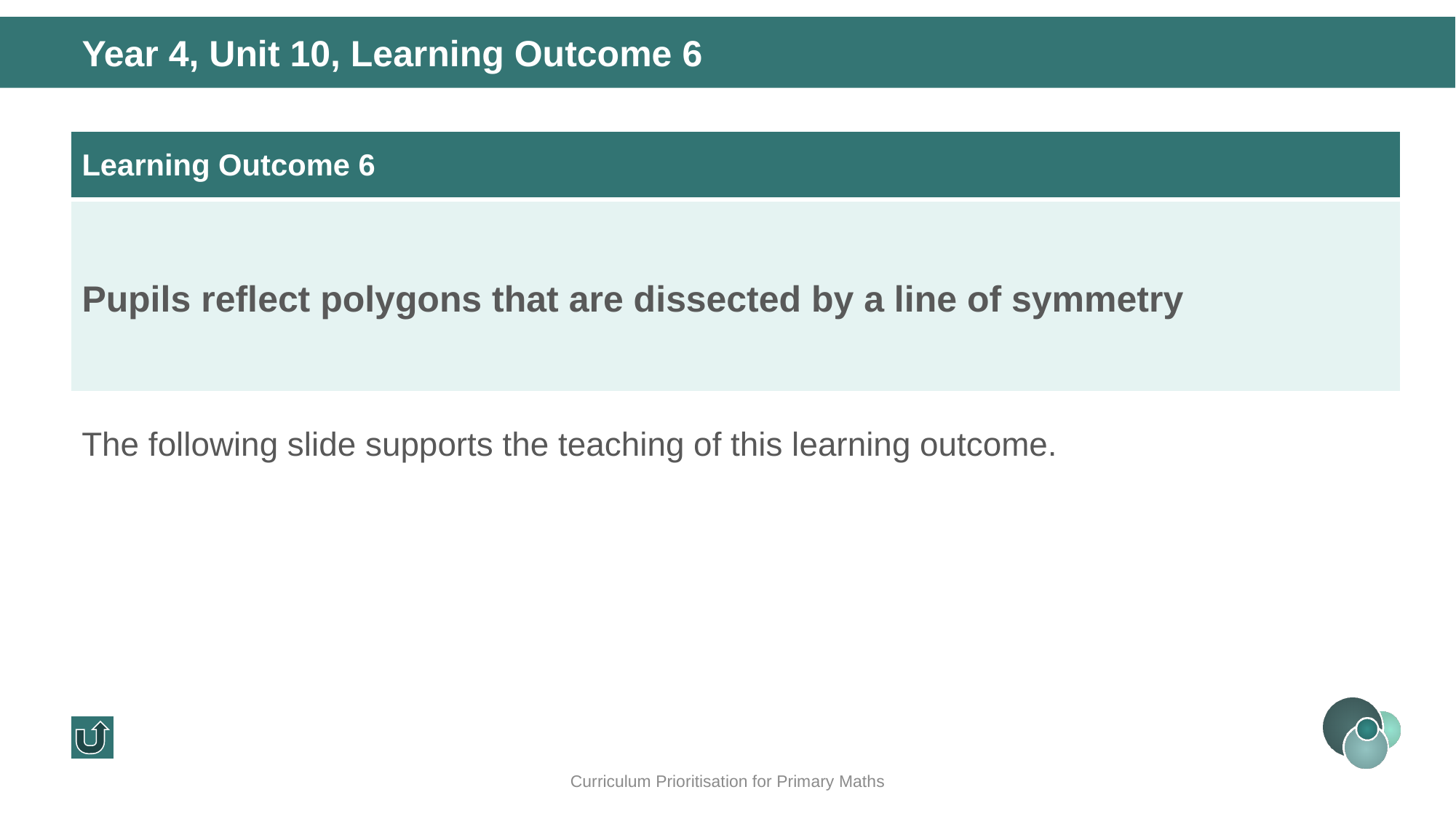

Year 4, Unit 10, Learning Outcome 6
| Learning Outcome 6 |
| --- |
| Pupils reflect polygons that are dissected by a line of symmetry |
The following slide supports the teaching of this learning outcome.

Curriculum Prioritisation for Primary Maths